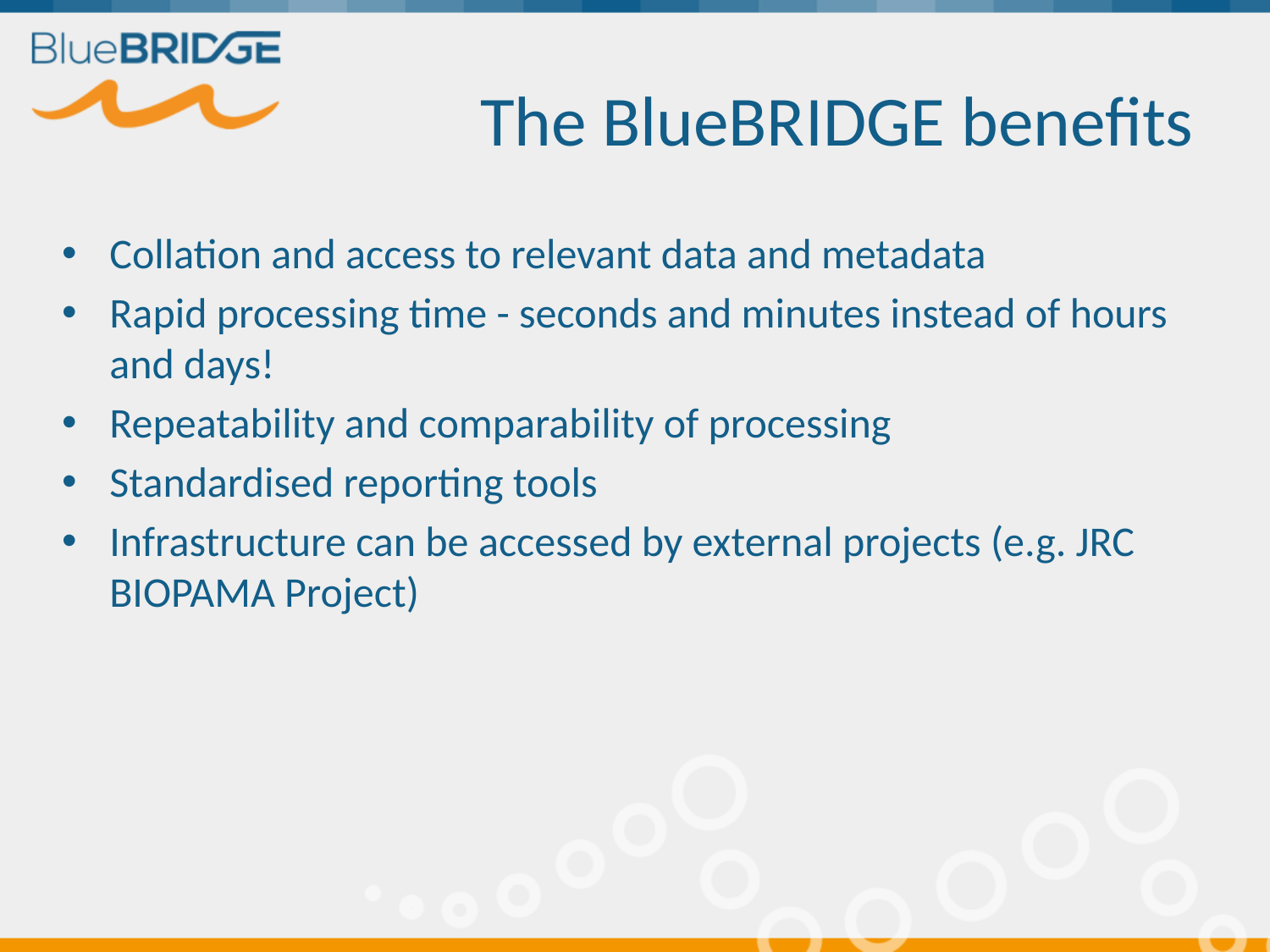

# The BlueBRIDGE benefits
Collation and access to relevant data and metadata
Rapid processing time - seconds and minutes instead of hours and days!
Repeatability and comparability of processing
Standardised reporting tools
Infrastructure can be accessed by external projects (e.g. JRC BIOPAMA Project)